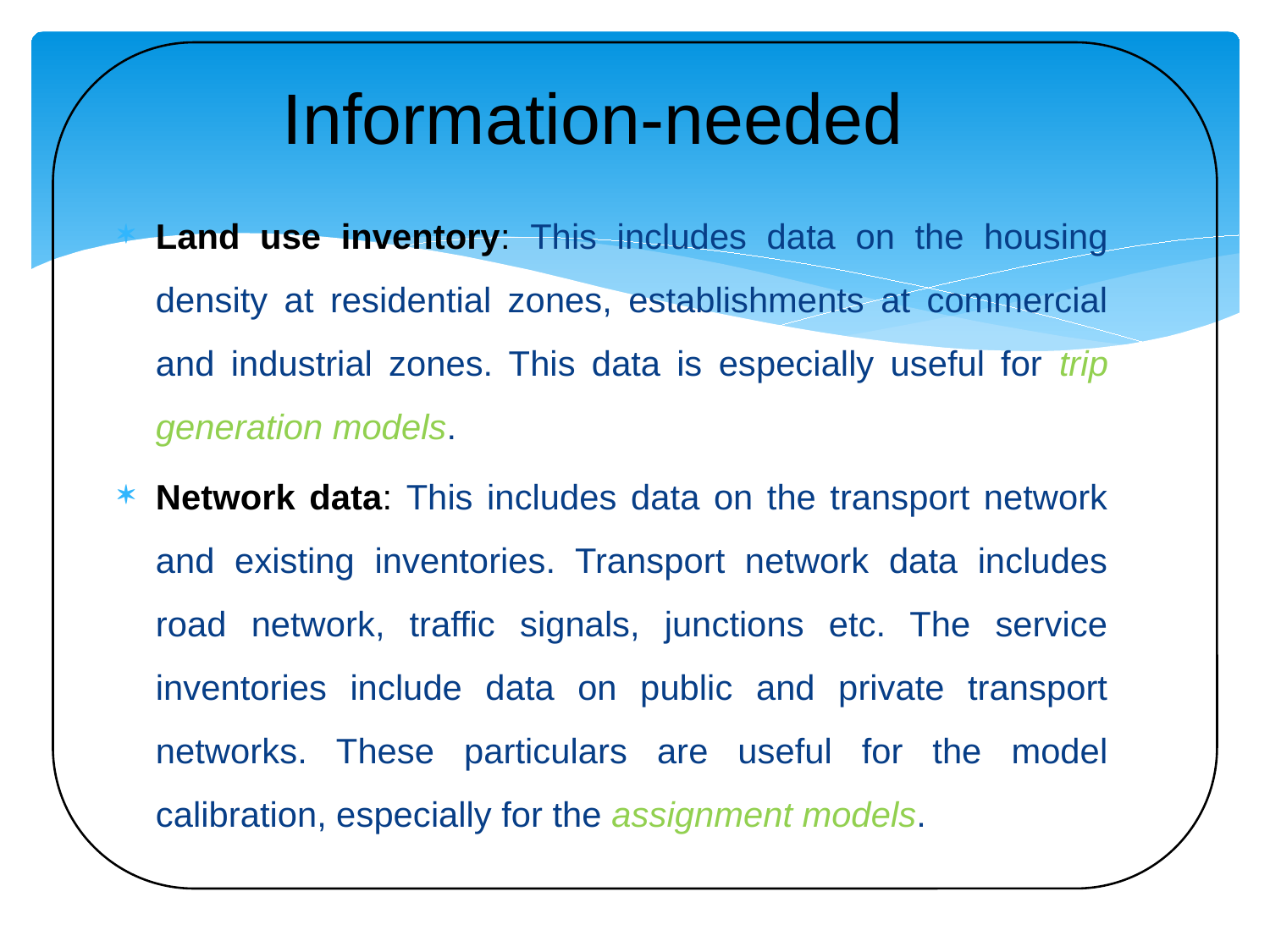

# Information-needed
Land use inventory: This includes data on the housing density at residential zones, establishments at commercial and industrial zones. This data is especially useful for trip generation models.
Network data: This includes data on the transport network and existing inventories. Transport network data includes road network, traffic signals, junctions etc. The service inventories include data on public and private transport networks. These particulars are useful for the model calibration, especially for the assignment models.